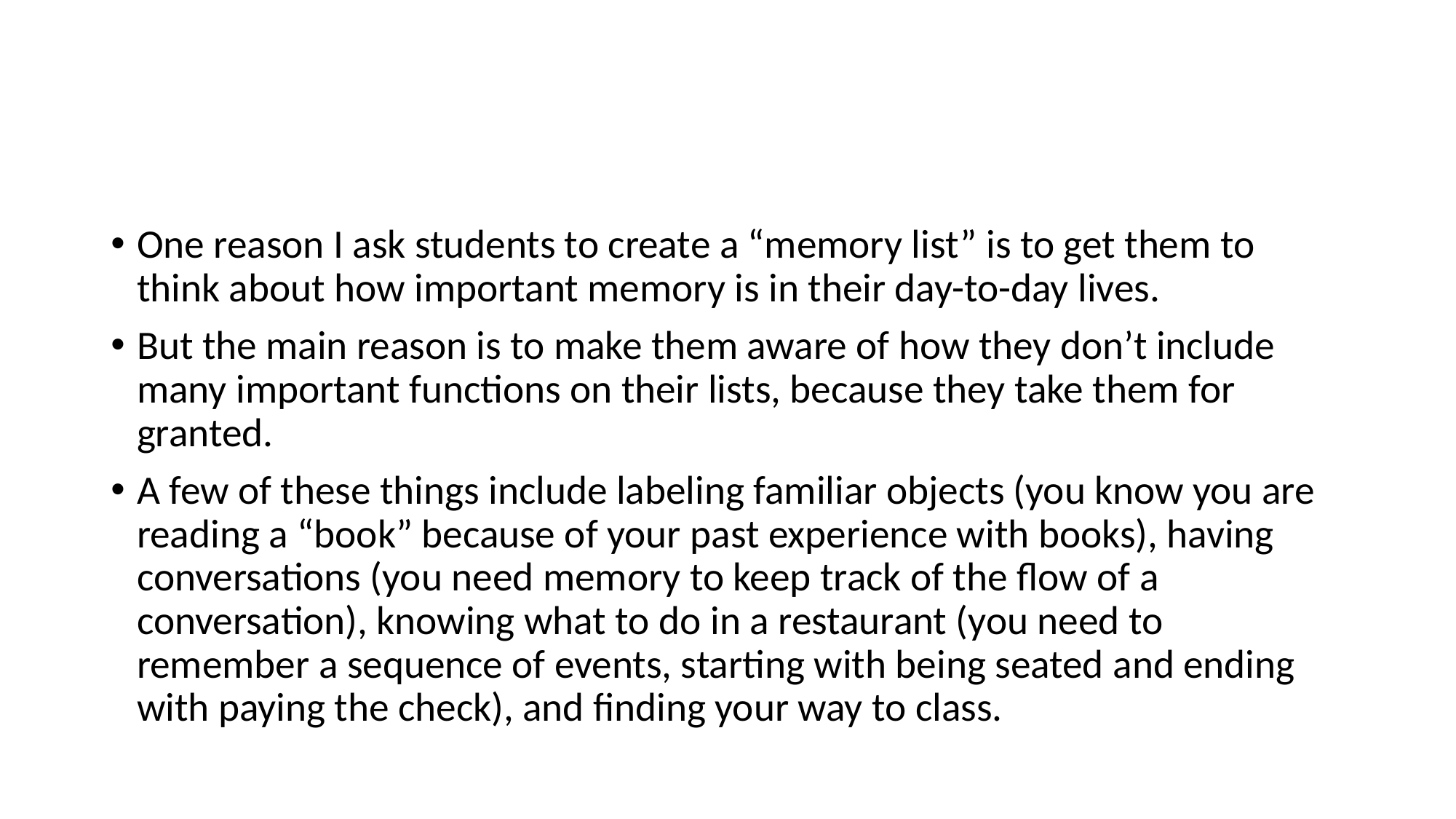

#
One reason I ask students to create a “memory list” is to get them to think about how important memory is in their day-to-day lives.
But the main reason is to make them aware of how they don’t include many important functions on their lists, because they take them for granted.
A few of these things include labeling familiar objects (you know you are reading a “book” because of your past experience with books), having conversations (you need memory to keep track of the flow of a conversation), knowing what to do in a restaurant (you need to remember a sequence of events, starting with being seated and ending with paying the check), and finding your way to class.